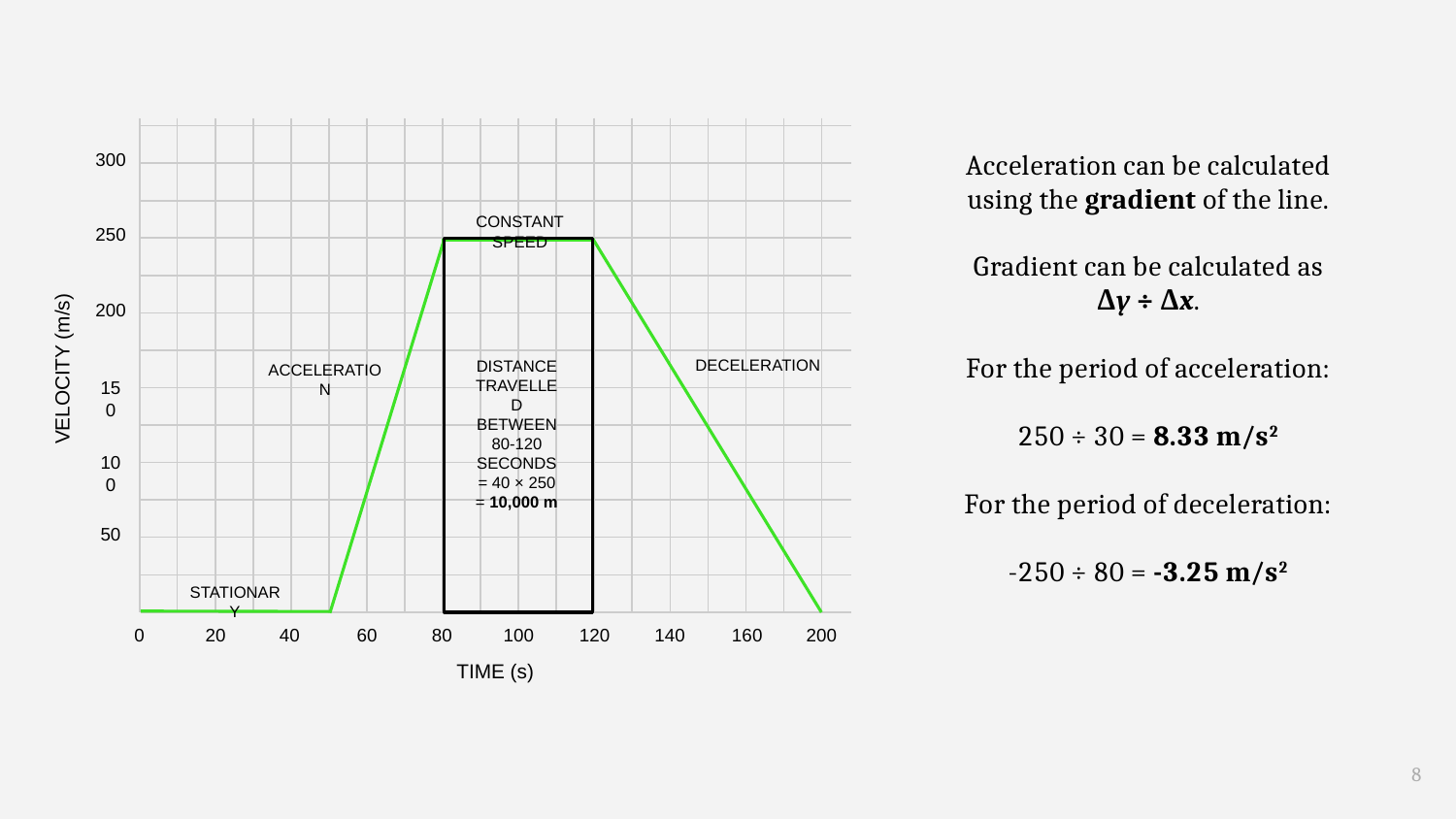

300
250
200
VELOCITY (m/s)
150
100
50
0
20
40
60
80
100
120
140
160
200
TIME (s)
Acceleration can be calculated using the gradient of the line.

Gradient can be calculated as Δy ÷ Δx.

For the period of acceleration:

250 ÷ 30 = 8.33 m/s2

For the period of deceleration:

-250 ÷ 80 = -3.25 m/s2
CONSTANT SPEED

DISTANCE TRAVELLED BETWEEN 80-120 SECONDS = 40 × 250 = 10,000 m
ACCELERATION
DECELERATION
STATIONARY
8